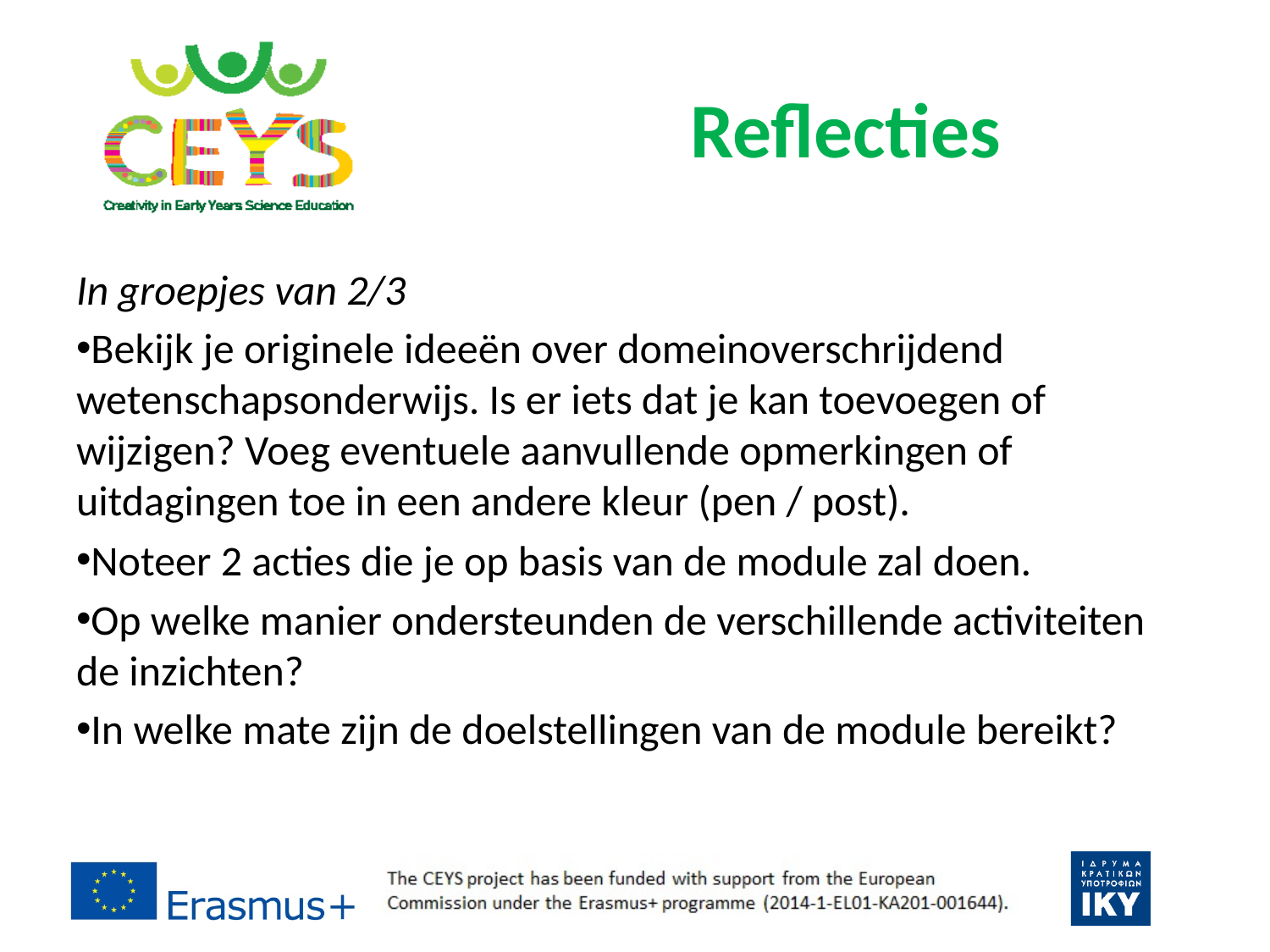

# Reflecties
In groepjes van 2/3
Bekijk je originele ideeën over domeinoverschrijdend wetenschapsonderwijs. Is er iets dat je kan toevoegen of wijzigen? Voeg eventuele aanvullende opmerkingen of uitdagingen toe in een andere kleur (pen / post).
Noteer 2 acties die je op basis van de module zal doen.
Op welke manier ondersteunden de verschillende activiteiten de inzichten?
In welke mate zijn de doelstellingen van de module bereikt?